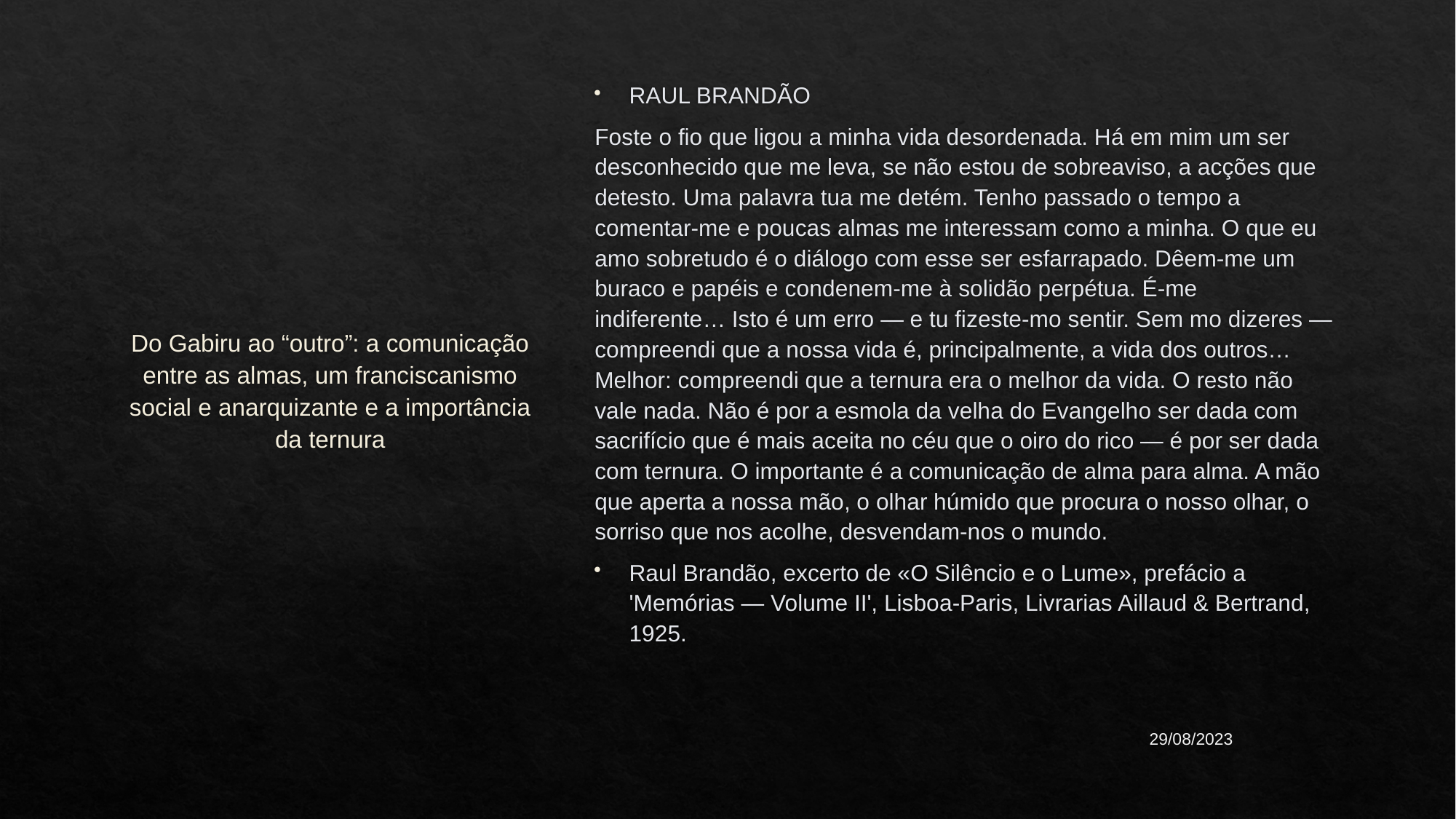

#
RAUL BRANDÃO
Foste o fio que ligou a minha vida desordenada. Há em mim um ser desconhecido que me leva, se não estou de sobreaviso, a acções que detesto. Uma palavra tua me detém. Tenho passado o tempo a comentar-me e poucas almas me interessam como a minha. O que eu amo sobretudo é o diálogo com esse ser esfarrapado. Dêem-me um buraco e papéis e condenem-me à solidão perpétua. É-me indiferente… Isto é um erro — e tu fizeste-mo sentir. Sem mo dizeres — compreendi que a nossa vida é, principalmente, a vida dos outros… Melhor: compreendi que a ternura era o melhor da vida. O resto não vale nada. Não é por a esmola da velha do Evangelho ser dada com sacrifício que é mais aceita no céu que o oiro do rico — é por ser dada com ternura. O importante é a comunicação de alma para alma. A mão que aperta a nossa mão, o olhar húmido que procura o nosso olhar, o sorriso que nos acolhe, desvendam-nos o mundo.
Raul Brandão, excerto de «O Silêncio e o Lume», prefácio a 'Memórias — Volume II', Lisboa-Paris, Livrarias Aillaud & Bertrand, 1925.

Do Gabiru ao “outro”: a comunicação entre as almas, um franciscanismo social e anarquizante e a importância da ternura
29/08/2023